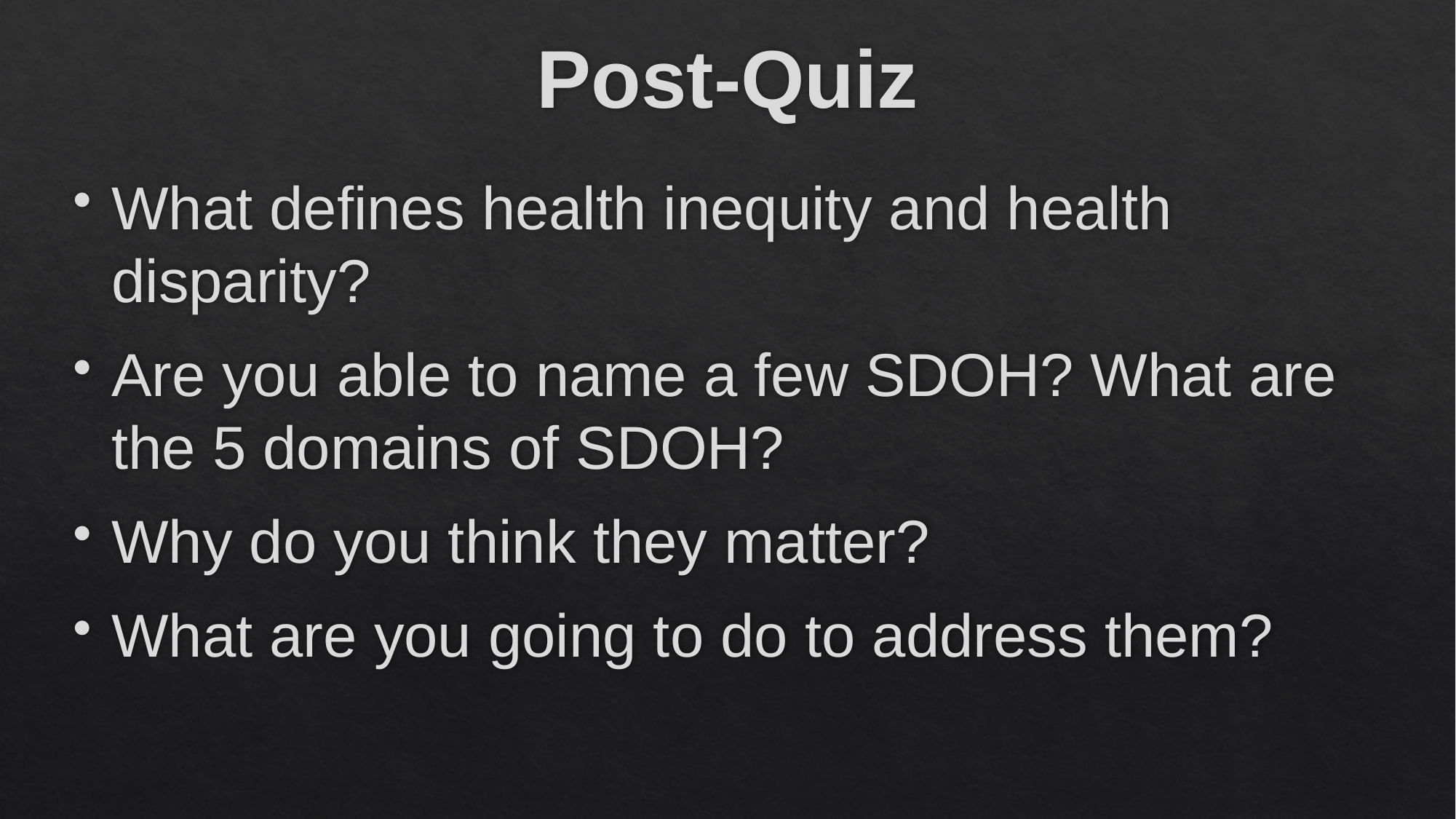

# Post-Quiz
What defines health inequity and health disparity?
Are you able to name a few SDOH? What are the 5 domains of SDOH?
Why do you think they matter?
What are you going to do to address them?